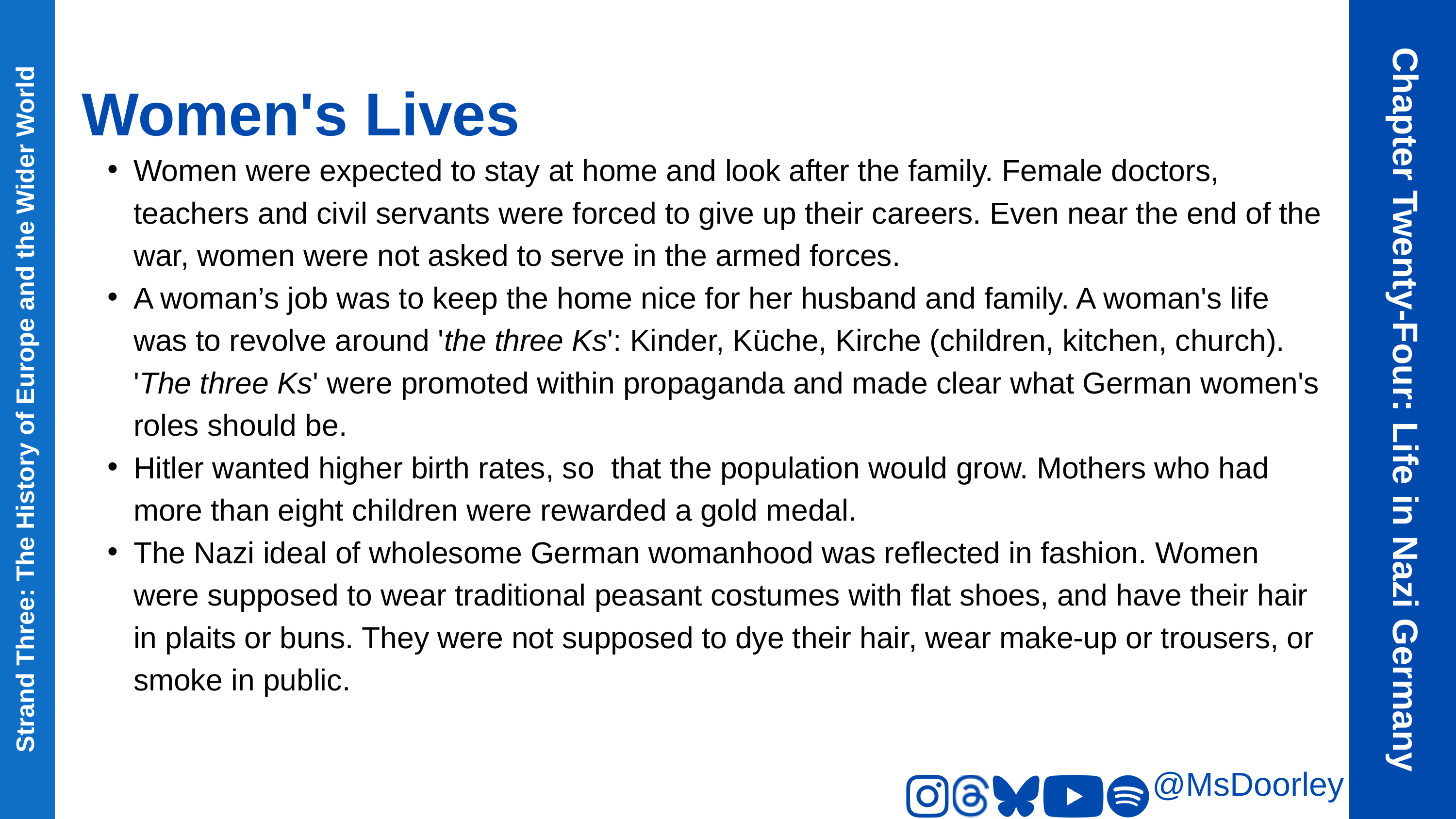

Women's Lives
Women were expected to stay at home and look after the family. Female doctors, teachers and civil servants were forced to give up their careers. Even near the end of the war, women were not asked to serve in the armed forces.
A woman’s job was to keep the home nice for her husband and family. A woman's life was to revolve around 'the three Ks': Kinder, Küche, Kirche (children, kitchen, church).  'The three Ks' were promoted within propaganda and made clear what German women's roles should be.
Hitler wanted higher birth rates, so  that the population would grow. Mothers who had more than eight children were rewarded a gold medal.
The Nazi ideal of wholesome German womanhood was reflected in fashion. Women were supposed to wear traditional peasant costumes with flat shoes, and have their hair in plaits or buns. They were not supposed to dye their hair, wear make-up or trousers, or smoke in public.
Chapter Twenty-Four: Life in Nazi Germany
Strand Three: The History of Europe and the Wider World

@MsDoorley